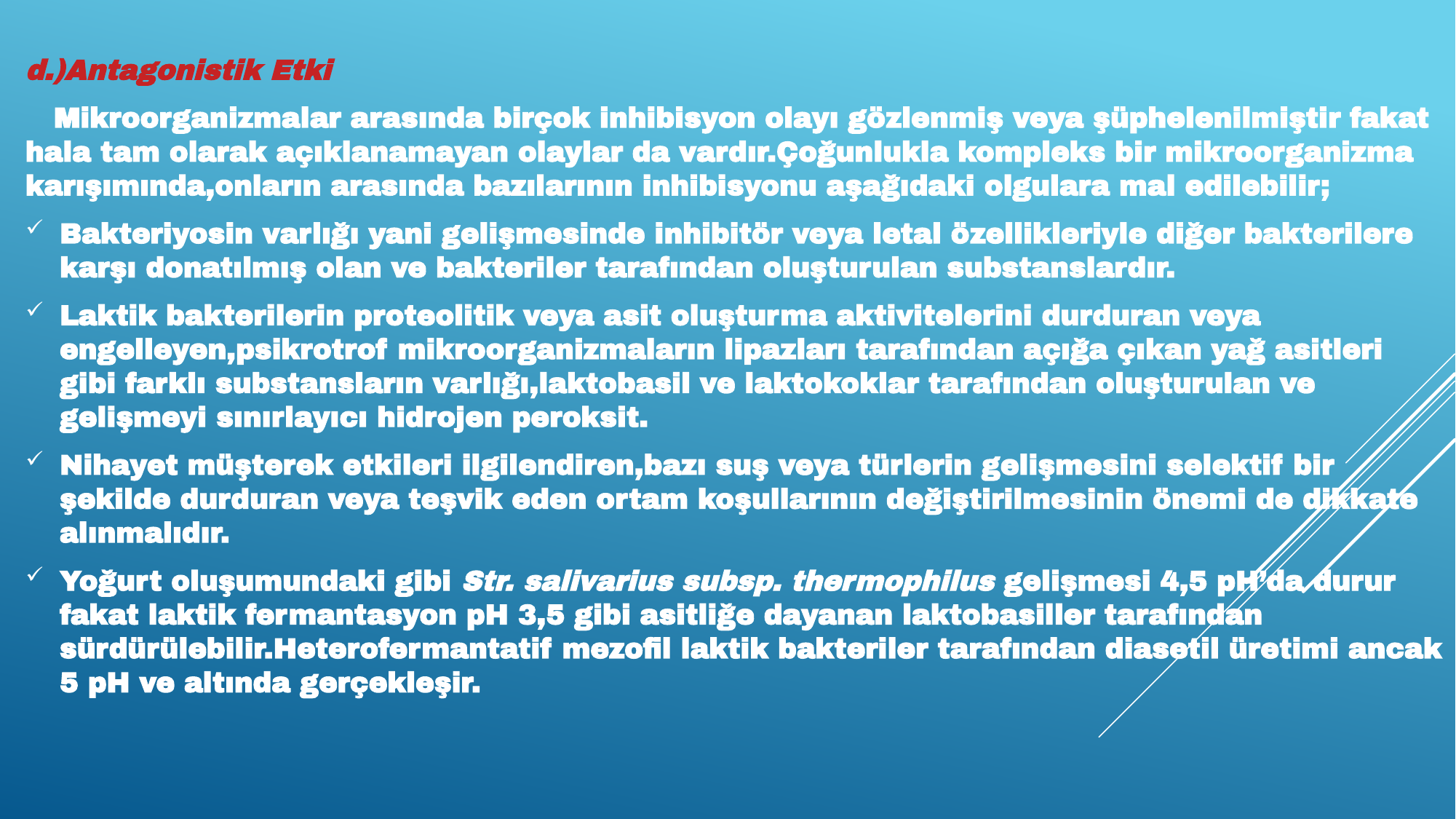

d.)Antagonistik Etki
   Mikroorganizmalar arasında birçok inhibisyon olayı gözlenmiş veya şüphelenilmiştir fakat hala tam olarak açıklanamayan olaylar da vardır.Çoğunlukla kompleks bir mikroorganizma karışımında,onların arasında bazılarının inhibisyonu aşağıdaki olgulara mal edilebilir;
Bakteriyosin varlığı yani gelişmesinde inhibitör veya letal özellikleriyle diğer bakterilere karşı donatılmış olan ve bakteriler tarafından oluşturulan substanslardır.
Laktik bakterilerin proteolitik veya asit oluşturma aktivitelerini durduran veya engelleyen,psikrotrof mikroorganizmaların lipazları tarafından açığa çıkan yağ asitleri gibi farklı substansların varlığı,laktobasil ve laktokoklar tarafından oluşturulan ve gelişmeyi sınırlayıcı hidrojen peroksit.
Nihayet müşterek etkileri ilgilendiren,bazı suş veya türlerin gelişmesini selektif bir şekilde durduran veya teşvik eden ortam koşullarının değiştirilmesinin önemi de dikkate alınmalıdır.
Yoğurt oluşumundaki gibi Str. salivarius subsp. thermophilus gelişmesi 4,5 pH’da durur fakat laktik fermantasyon pH 3,5 gibi asitliğe dayanan laktobasiller tarafından sürdürülebilir.Heterofermantatif mezofil laktik bakteriler tarafından diasetil üretimi ancak 5 pH ve altında gerçekleşir.